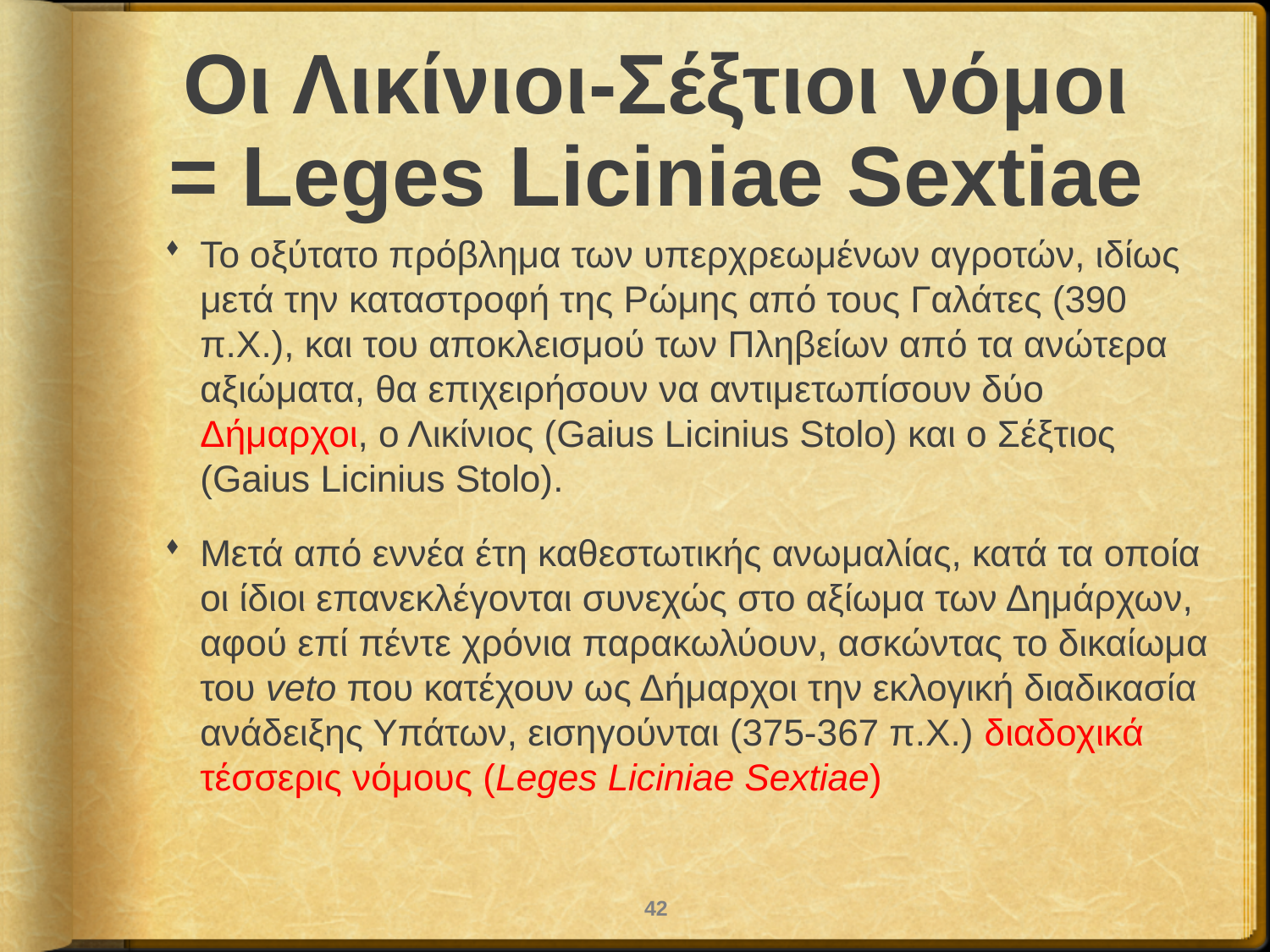

# Οι Λικίνιοι-Σέξτιοι νόμοι = Leges Liciniae Sextiae
Το οξύτατο πρόβλημα των υπερχρεωμένων αγροτών, ιδίως μετά την καταστροφή της Ρώμης από τους Γαλάτες (390 π.Χ.), και του αποκλεισμού των Πληβείων από τα ανώτερα αξιώματα, θα επιχειρήσουν να αντιμετωπίσουν δύο Δήμαρχοι, ο Λικίνιος (Gaius Licinius Stolo) και ο Σέξτιος (Gaius Licinius Stolo).
Μετά από εννέα έτη καθεστωτικής ανωμαλίας, κατά τα οποία οι ίδιοι επανεκλέγονται συνεχώς στο αξίωμα των Δημάρχων, αφού επί πέντε χρόνια παρακωλύουν, ασκώντας το δικαίωμα του veto που κατέχουν ως Δήμαρχοι την εκλογική διαδικασία ανάδειξης Υπάτων, εισηγούνται (375-367 π.Χ.) διαδοχικά τέσσερις νόμους (Leges Liciniae Sextiae)
42